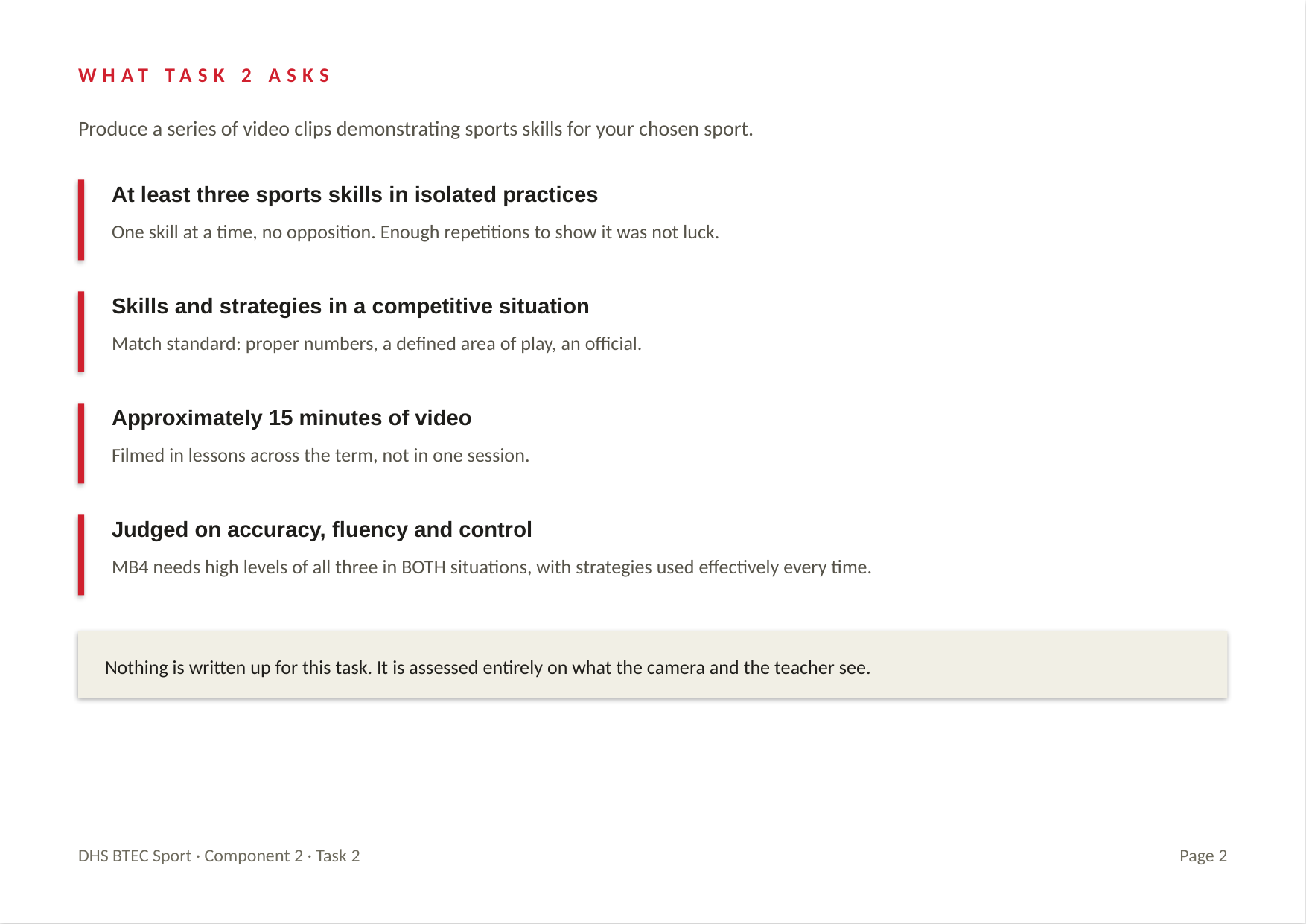

WHAT TASK 2 ASKS
Produce a series of video clips demonstrating sports skills for your chosen sport.
At least three sports skills in isolated practices
One skill at a time, no opposition. Enough repetitions to show it was not luck.

Skills and strategies in a competitive situation
Match standard: proper numbers, a defined area of play, an official.

Approximately 15 minutes of video
Filmed in lessons across the term, not in one session.

Judged on accuracy, fluency and control
MB4 needs high levels of all three in BOTH situations, with strategies used effectively every time.

Nothing is written up for this task. It is assessed entirely on what the camera and the teacher see.
DHS BTEC Sport · Component 2 · Task 2
Page 2